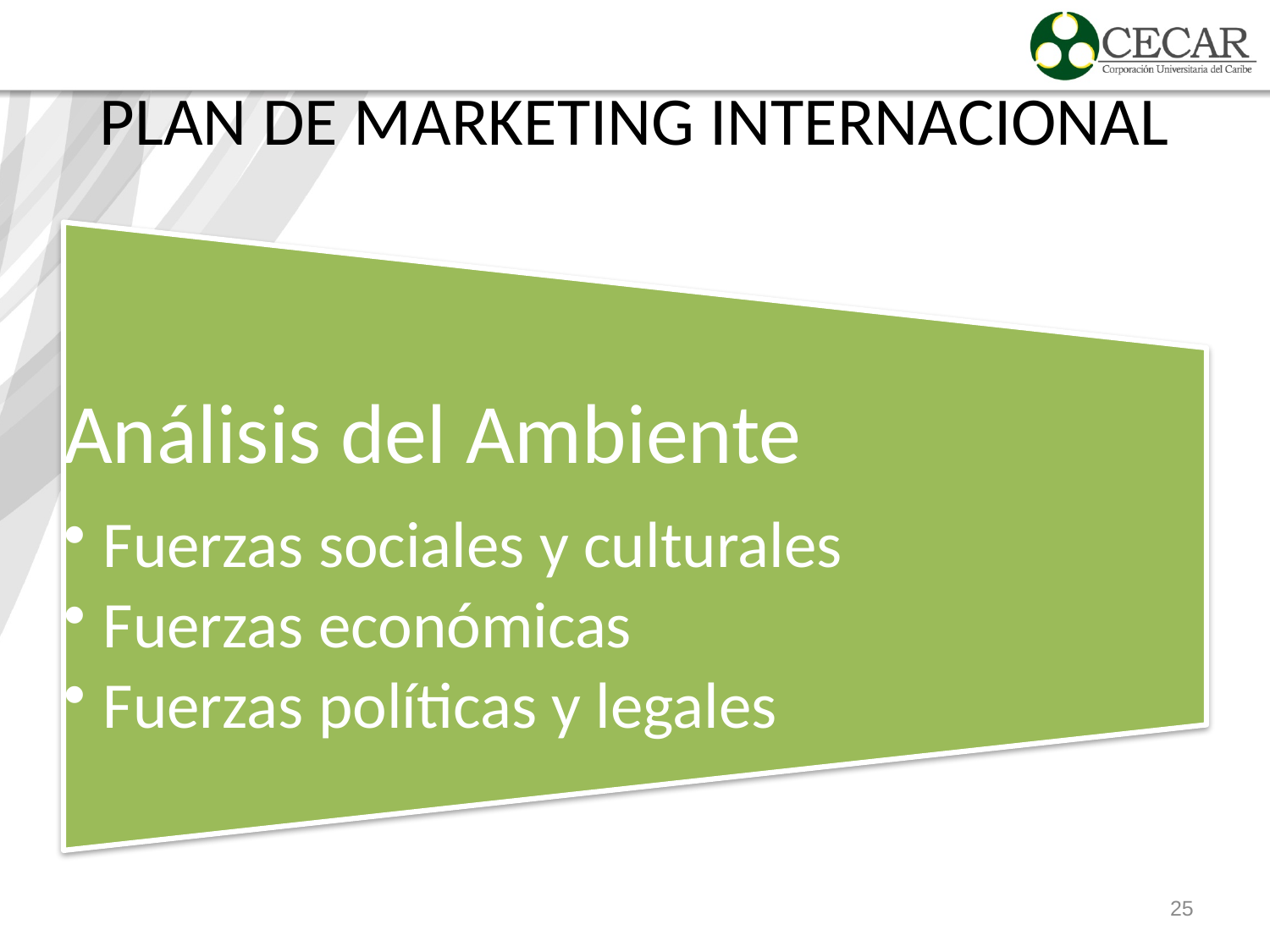

# PLAN DE MARKETING INTERNACIONAL
Análisis del Ambiente
Fuerzas sociales y culturales
Fuerzas económicas
Fuerzas políticas y legales
25